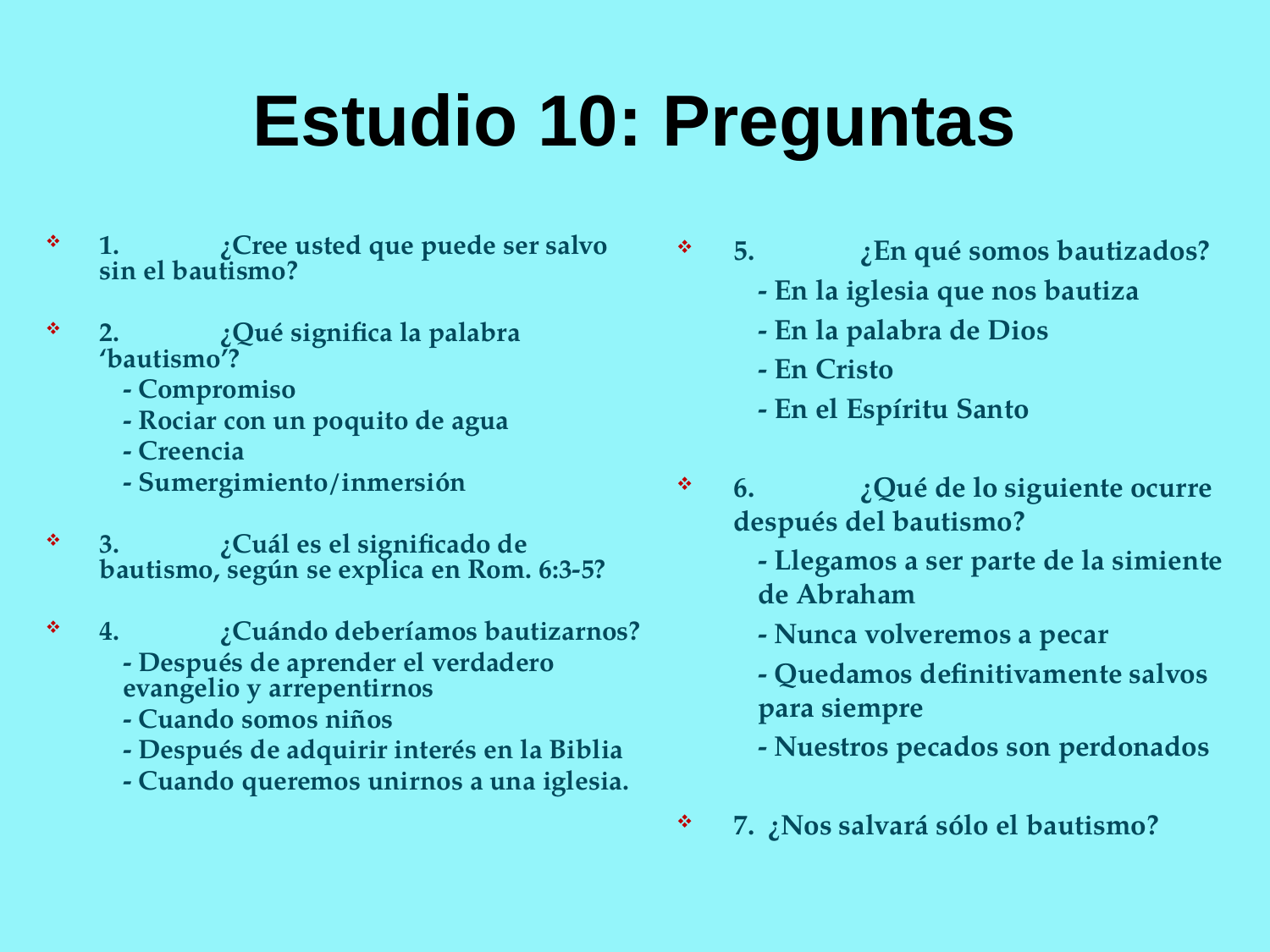

Estudio 10: Preguntas
5. 	¿En qué somos bautizados?
- En la iglesia que nos bautiza
- En la palabra de Dios
- En Cristo
- En el Espíritu Santo

6. 	¿Qué de lo siguiente ocurre después del bautismo?
- Llegamos a ser parte de la simiente de Abraham
- Nunca volveremos a pecar
- Quedamos definitivamente salvos para siempre
- Nuestros pecados son perdonados

7.  ¿Nos salvará sólo el bautismo?

1. 	¿Cree usted que puede ser salvo sin el bautismo?

2. 	¿Qué significa la palabra ‘bautismo’?
- Compromiso
- Rociar con un poquito de agua
- Creencia
- Sumergimiento/inmersión

3. 	¿Cuál es el significado de bautismo, según se explica en Rom. 6:3-5?

4. 	¿Cuándo deberíamos bautizarnos?
- Después de aprender el verdadero evangelio y arrepentirnos
- Cuando somos niños
- Después de adquirir interés en la Biblia
- Cuando queremos unirnos a una iglesia.